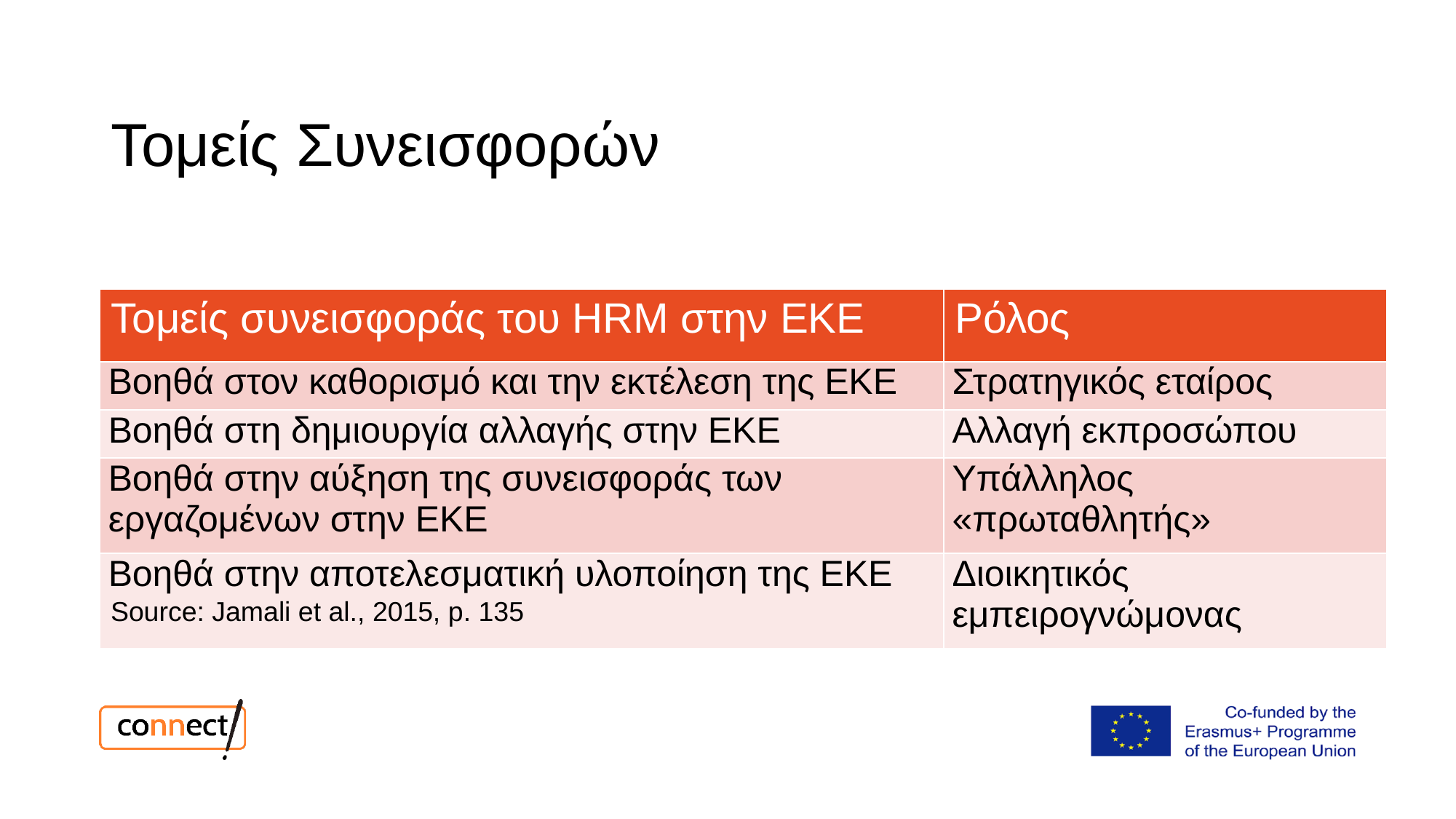

# Τομείς Συνεισφορών
| Τομείς συνεισφοράς του HRM στην ΕΚΕ | Ρόλος |
| --- | --- |
| Βοηθά στον καθορισμό και την εκτέλεση της ΕΚΕ | Στρατηγικός εταίρος |
| Βοηθά στη δημιουργία αλλαγής στην ΕΚΕ | Αλλαγή εκπροσώπου |
| Βοηθά στην αύξηση της συνεισφοράς των εργαζομένων στην ΕΚΕ | Υπάλληλος «πρωταθλητής» |
| Βοηθά στην αποτελεσματική υλοποίηση της ΕΚΕ | Διοικητικός εμπειρογνώμονας |
Source: Jamali et al., 2015, p. 135